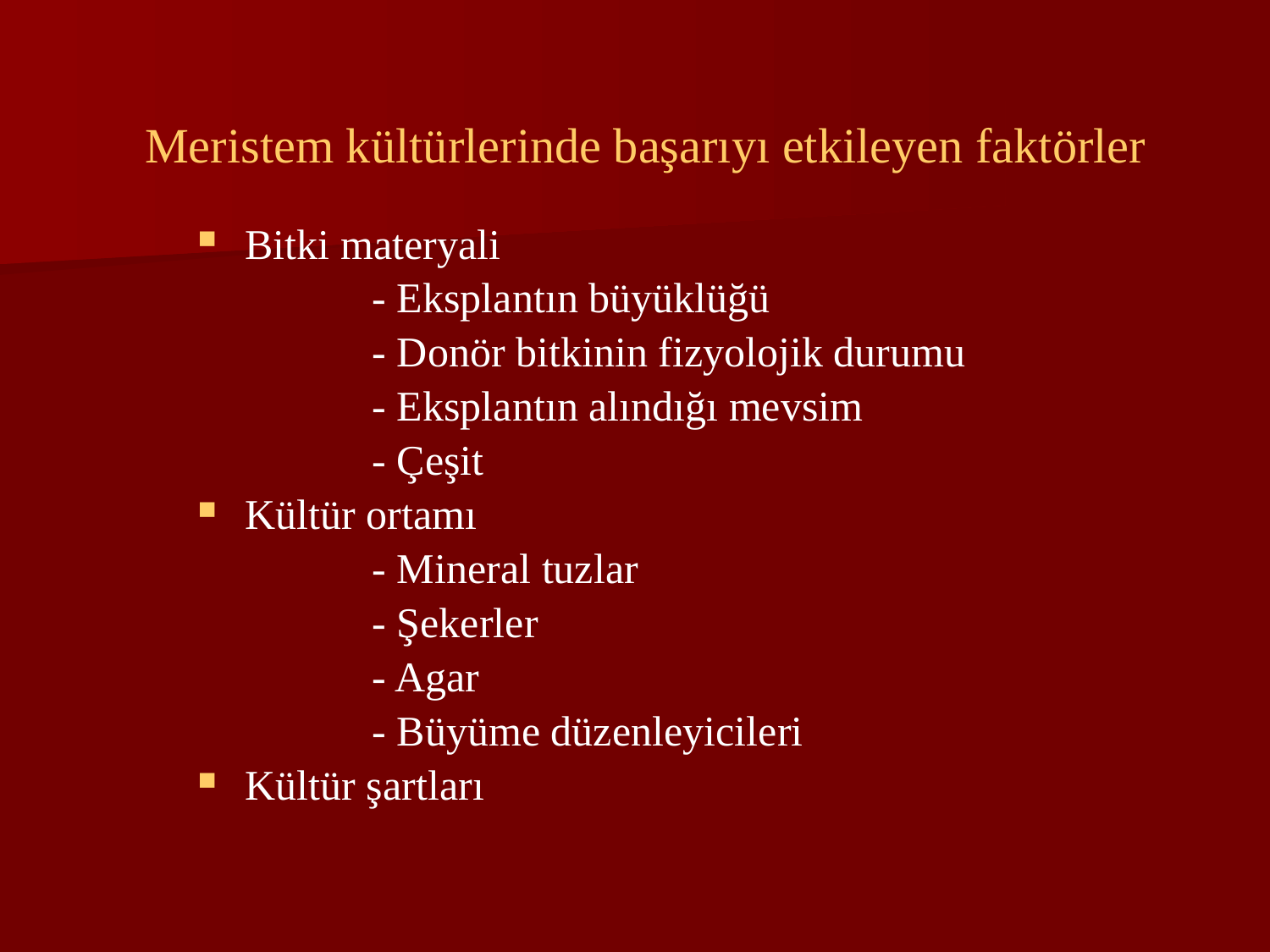

# Meristem kültürlerinde başarıyı etkileyen faktörler
Bitki materyali
		- Eksplantın büyüklüğü
		- Donör bitkinin fizyolojik durumu
		- Eksplantın alındığı mevsim
		- Çeşit
Kültür ortamı
		- Mineral tuzlar
		- Şekerler
		- Agar
		- Büyüme düzenleyicileri
Kültür şartları